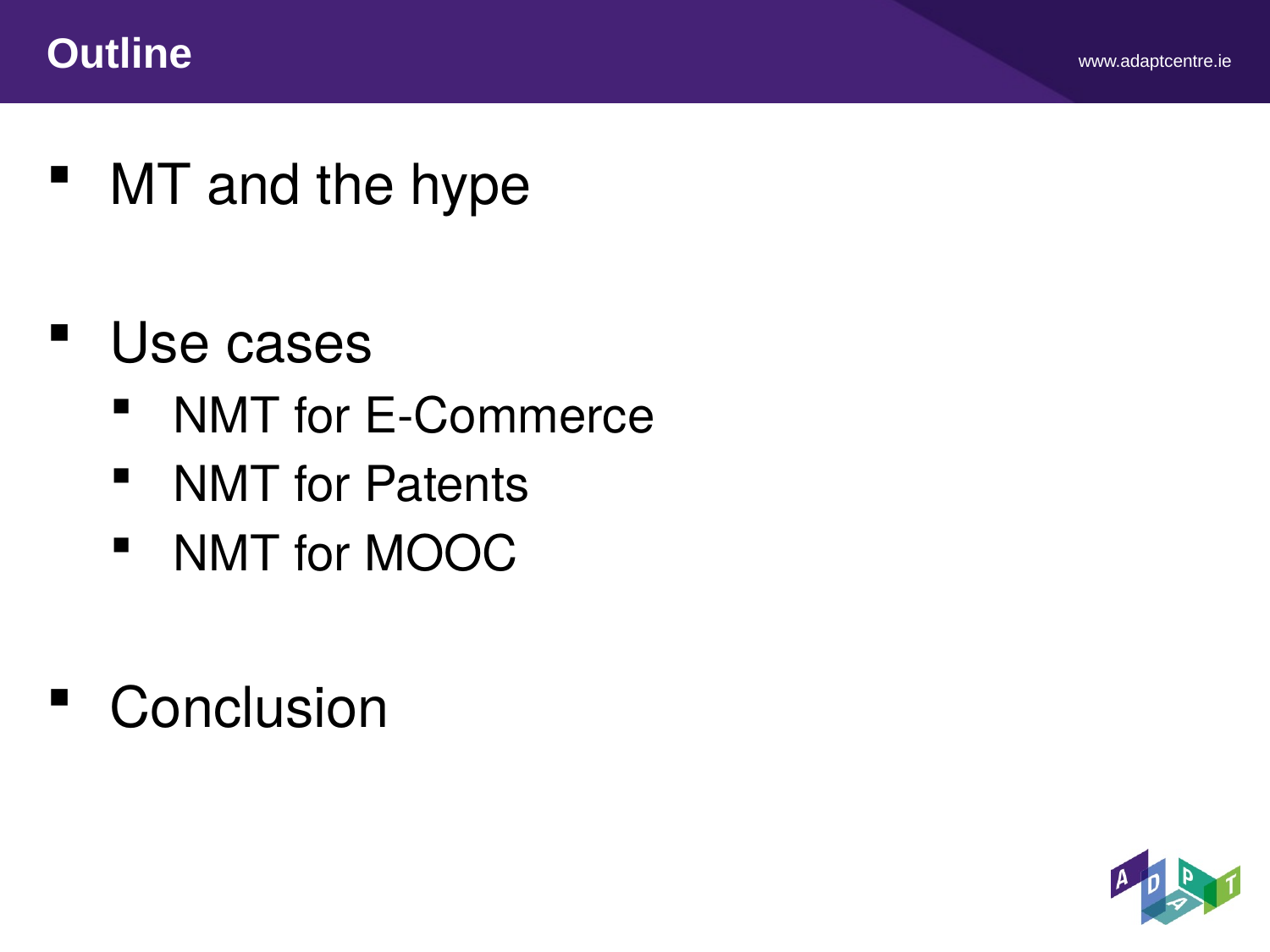

Outline
#

MT and the hype

Use cases
NMT for E-Commerce
NMT for Patents
NMT for MOOC

Conclusion